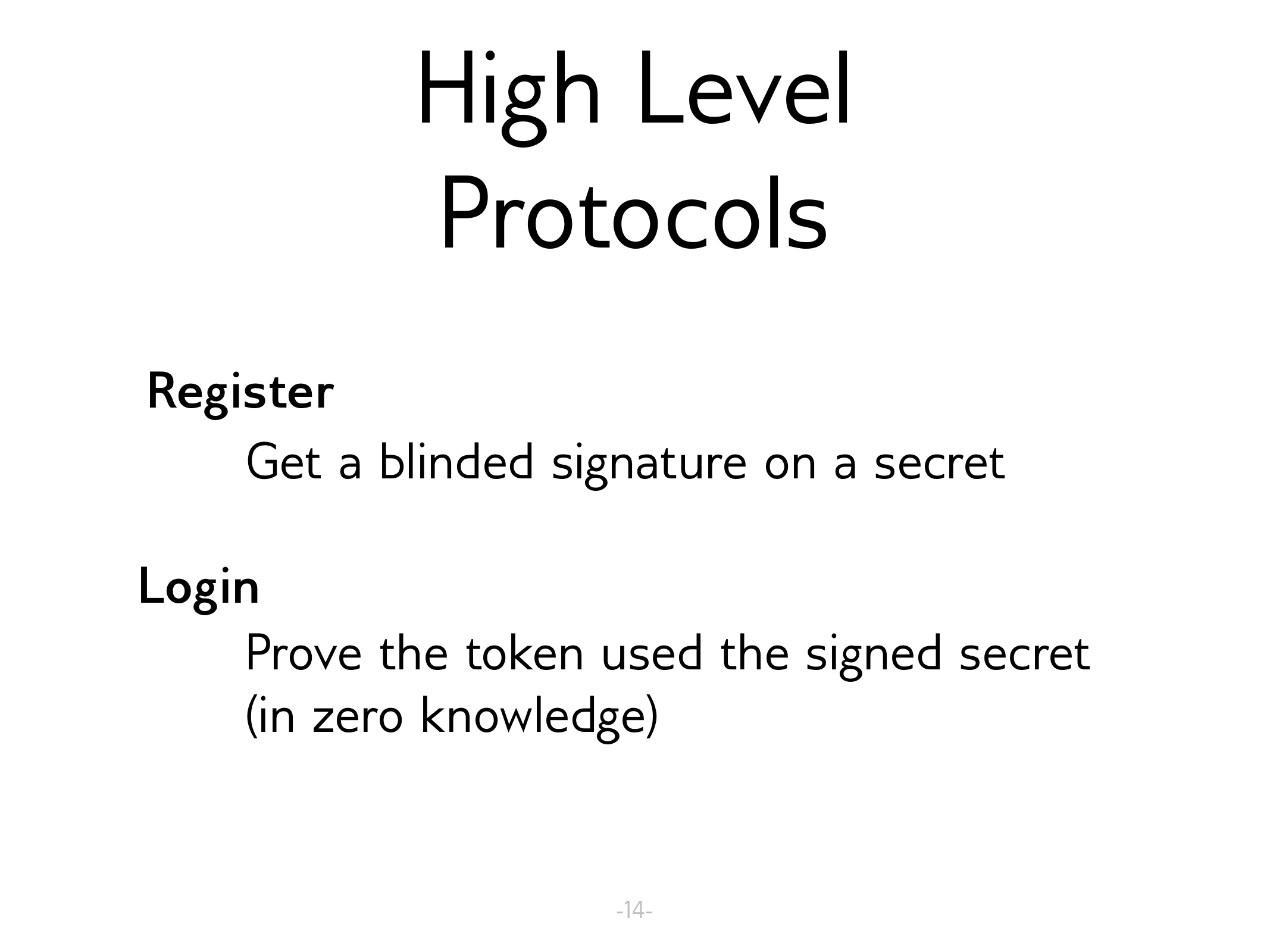

# High Level Protocols
Register
Get a blinded signature on a secret
Login
Prove the token used the signed secret
(in zero knowledge)